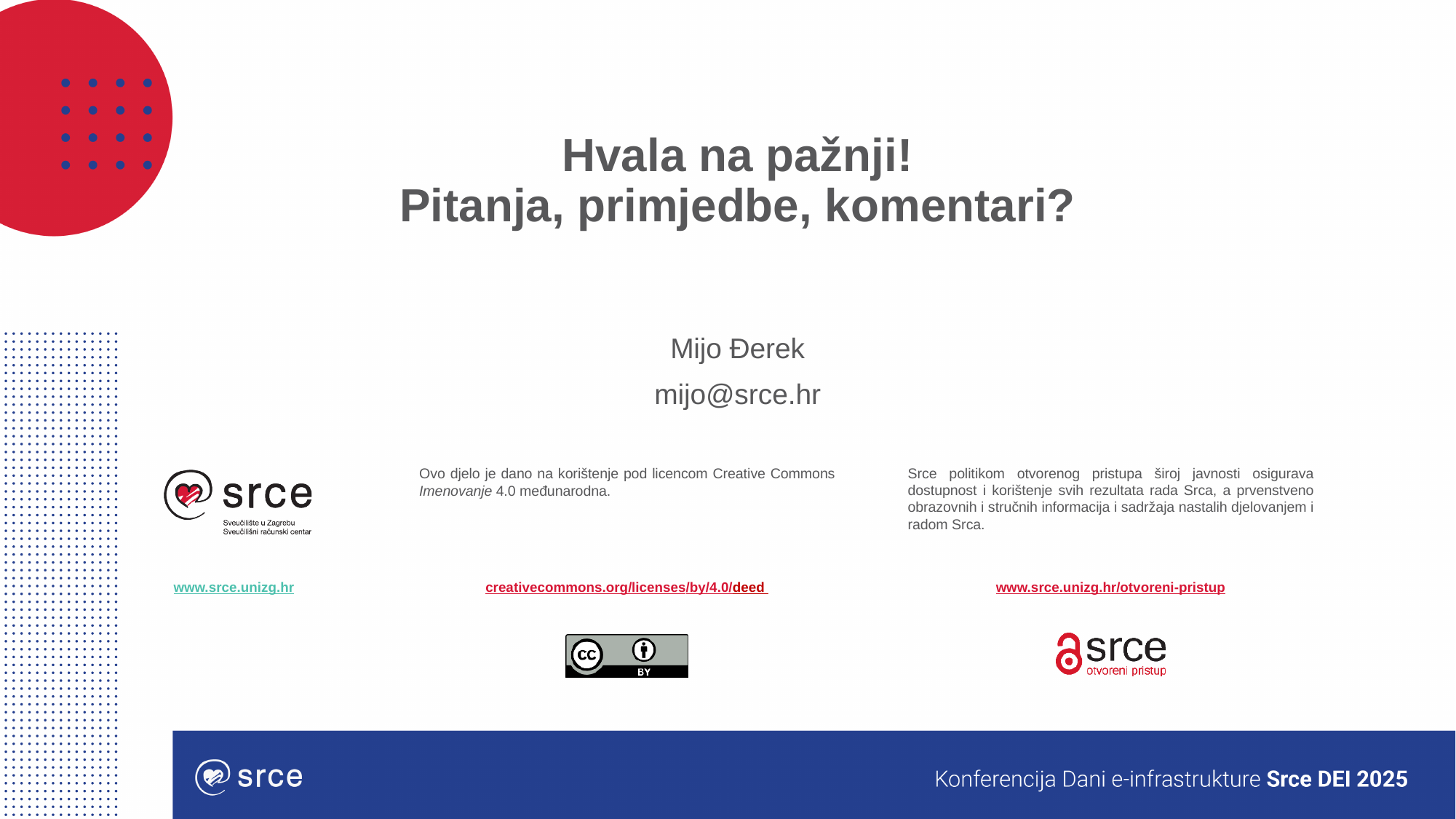

# Hvala na pažnji! Pitanja, primjedbe, komentari?
Mijo Đerek
mijo@srce.hr